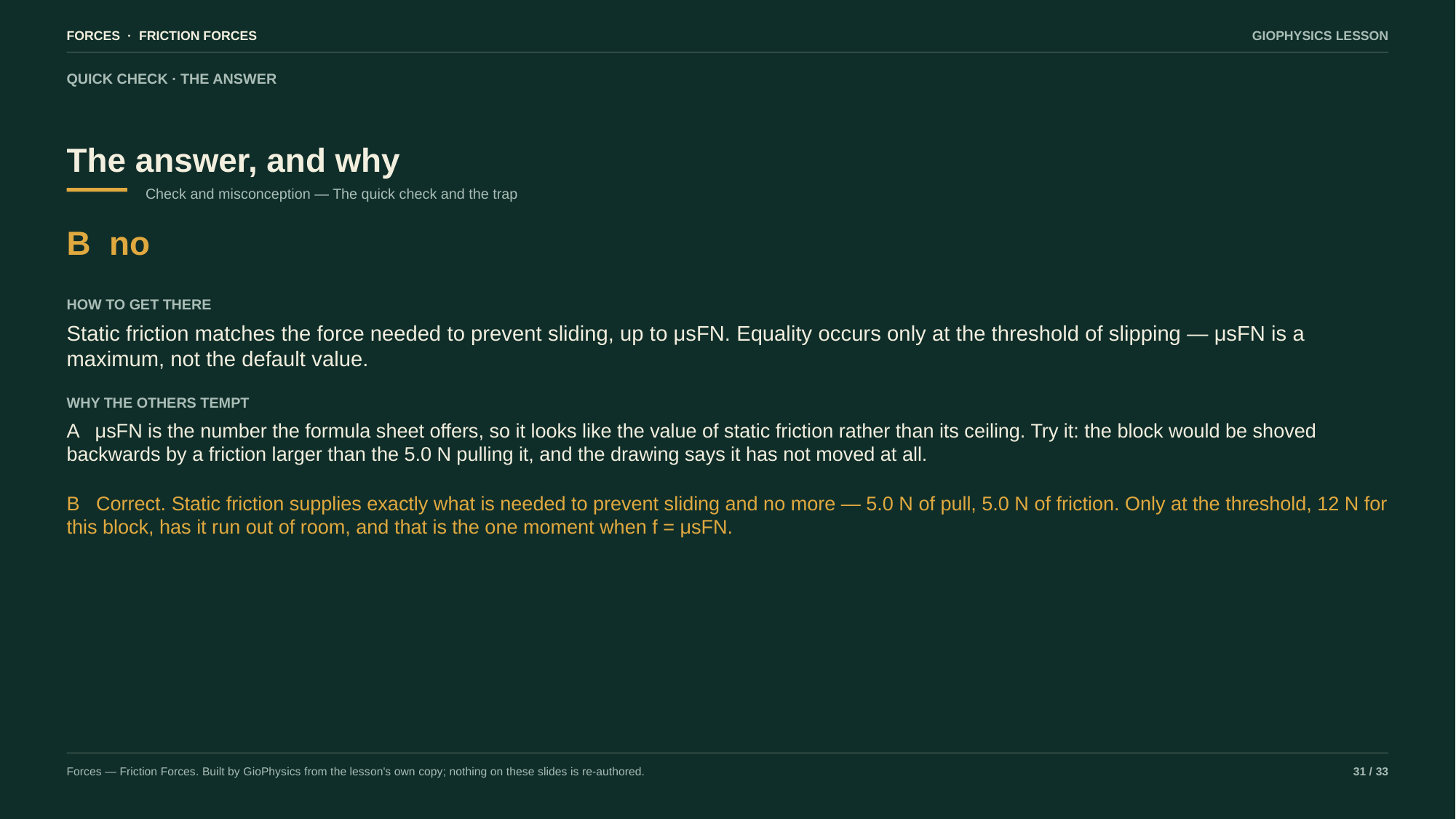

FORCES  ·  FRICTION FORCES
GIOPHYSICS LESSON

QUICK CHECK · THE ANSWER
The answer, and why
Check and misconception — The quick check and the trap

B  no
HOW TO GET THERE
Static friction matches the force needed to prevent sliding, up to μsFN. Equality occurs only at the threshold of slipping — μsFN is a maximum, not the default value.
WHY THE OTHERS TEMPT
A   μsFN is the number the formula sheet offers, so it looks like the value of static friction rather than its ceiling. Try it: the block would be shoved backwards by a friction larger than the 5.0 N pulling it, and the drawing says it has not moved at all.
B   Correct. Static friction supplies exactly what is needed to prevent sliding and no more — 5.0 N of pull, 5.0 N of friction. Only at the threshold, 12 N for this block, has it run out of room, and that is the one moment when f = μsFN.

Forces — Friction Forces. Built by GioPhysics from the lesson's own copy; nothing on these slides is re-authored.
31 / 33